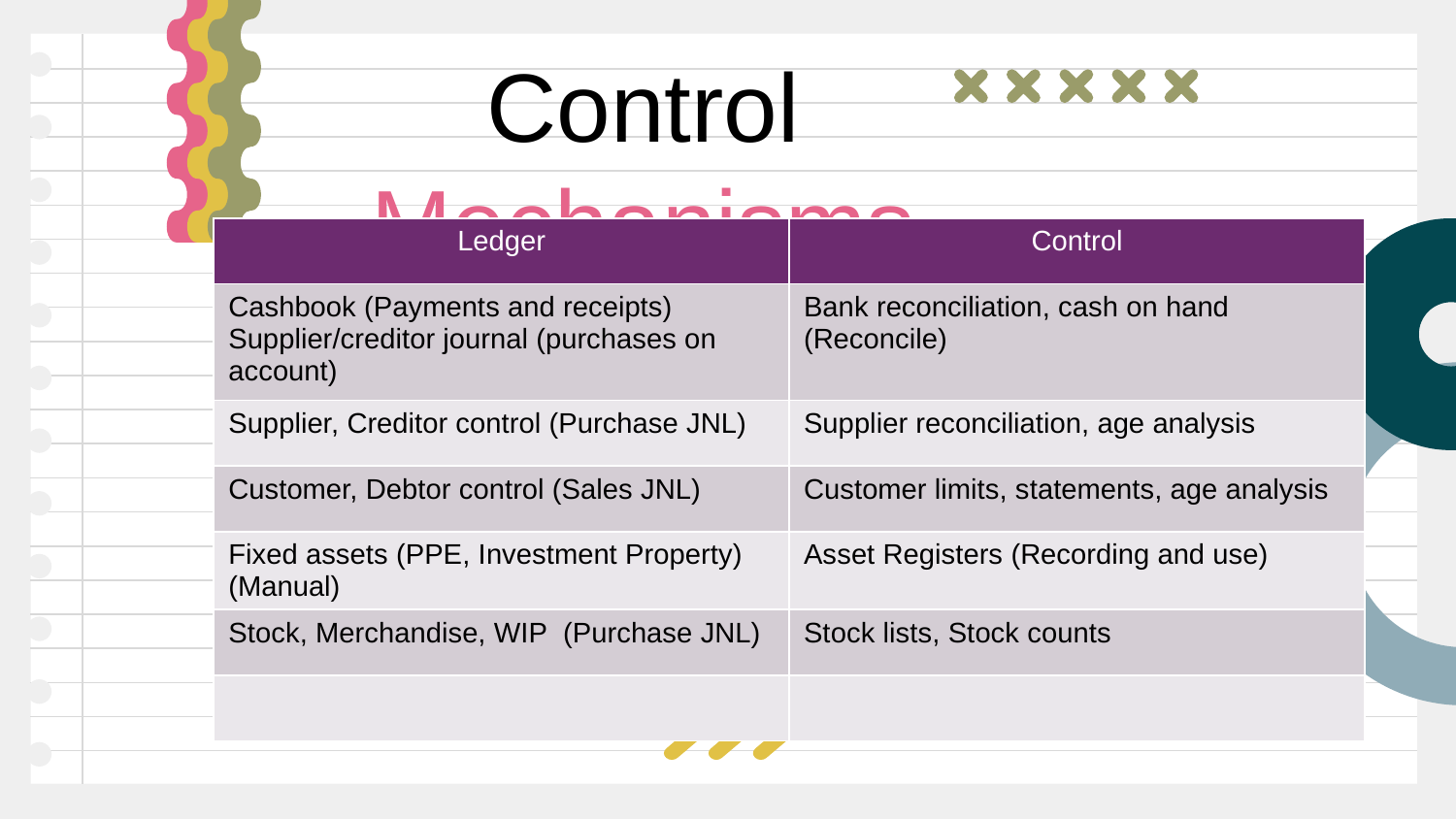

# Control Mechanisms
| Ledger | Control |
| --- | --- |
| Cashbook (Payments and receipts) Supplier/creditor journal (purchases on account) | Bank reconciliation, cash on hand (Reconcile) |
| Supplier, Creditor control (Purchase JNL) | Supplier reconciliation, age analysis |
| Customer, Debtor control (Sales JNL) | Customer limits, statements, age analysis |
| Fixed assets (PPE, Investment Property) (Manual) | Asset Registers (Recording and use) |
| Stock, Merchandise, WIP (Purchase JNL) | Stock lists, Stock counts |
|  |  |